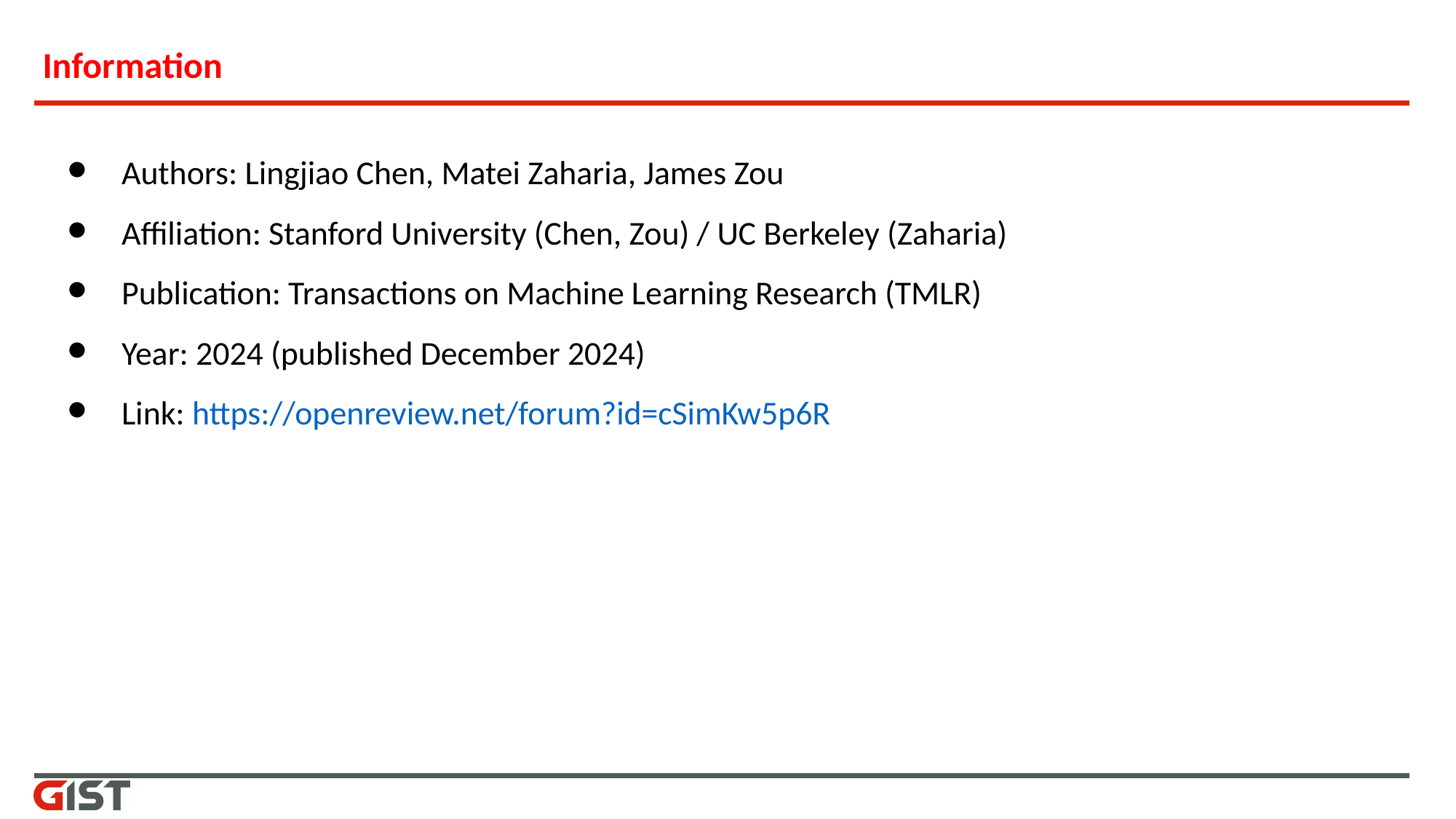

# Information
Authors: Lingjiao Chen, Matei Zaharia, James Zou
Affiliation: Stanford University (Chen, Zou) / UC Berkeley (Zaharia)
Publication: Transactions on Machine Learning Research (TMLR)
Year: 2024 (published December 2024)
Link: https://openreview.net/forum?id=cSimKw5p6R